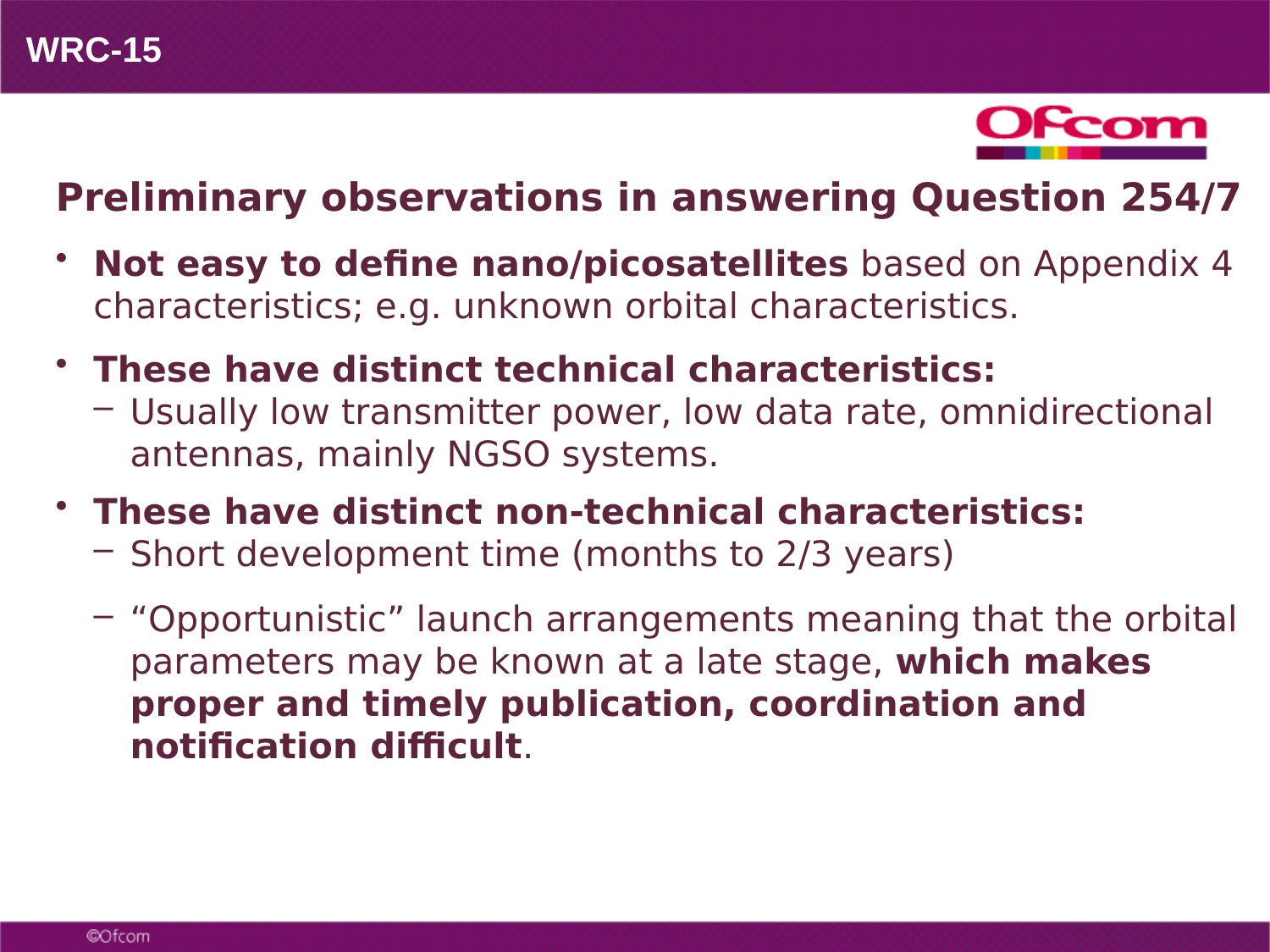

WRC-15
Preliminary observations in answering Question 254/7

Not easy to define nano/picosatellites based on Appendix 4 characteristics; e.g. unknown orbital characteristics.

These have distinct technical characteristics:
Usually low transmitter power, low data rate, omnidirectional antennas, mainly NGSO systems.

These have distinct non-technical characteristics:
Short development time (months to 2/3 years)

“Opportunistic” launch arrangements meaning that the orbital parameters may be known at a late stage, which makes proper and timely publication, coordination and notification difficult.